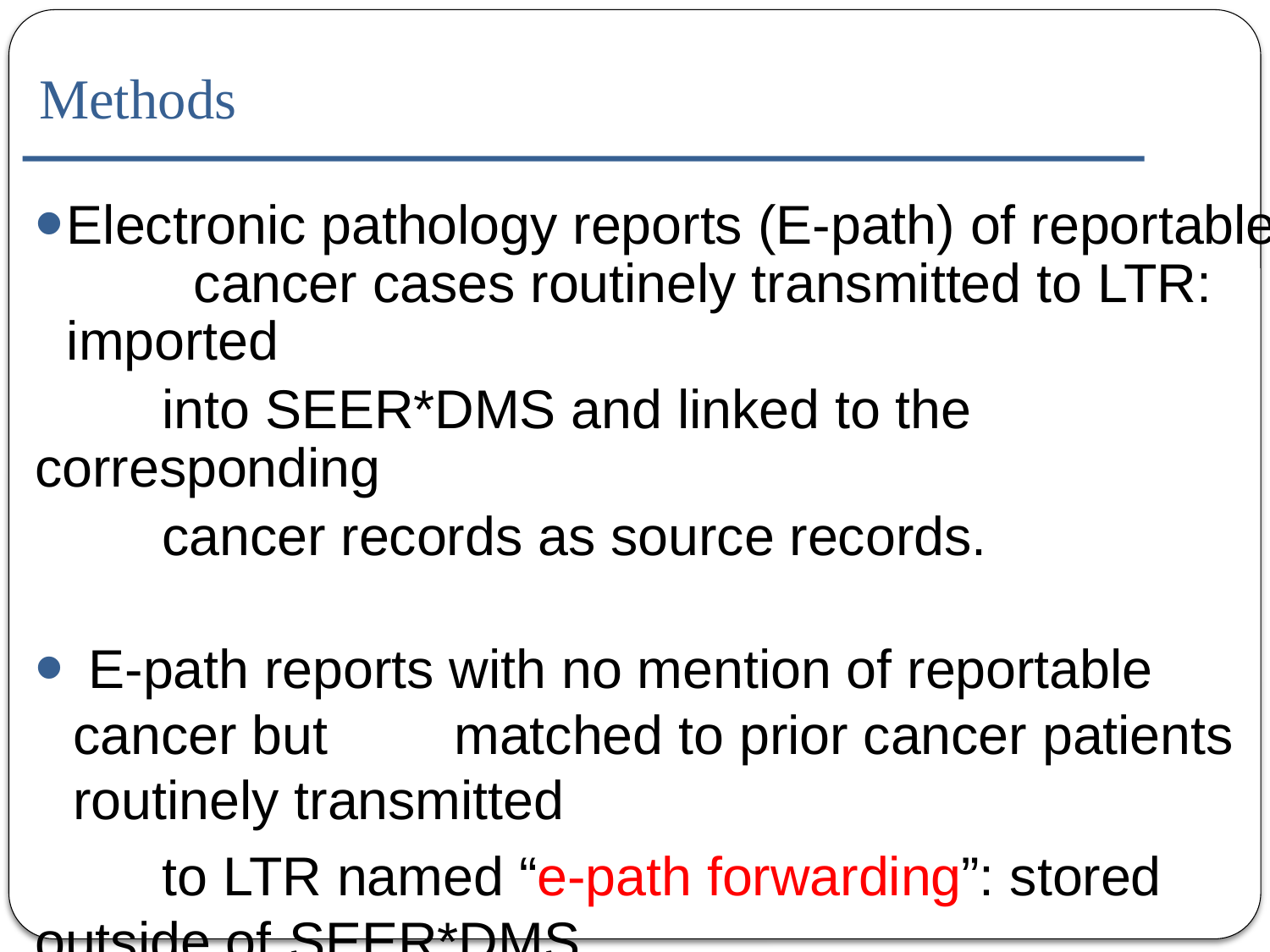

# Methods

Electronic pathology reports (E-path) of reportable 	cancer cases routinely transmitted to LTR:  imported
	into SEER*DMS and linked to the corresponding
	cancer records as source records.

 E-path reports with no mention of reportable cancer but 	matched to prior cancer patients routinely transmitted
	to LTR named “e-path forwarding”: stored outside of 	SEER*DMS.